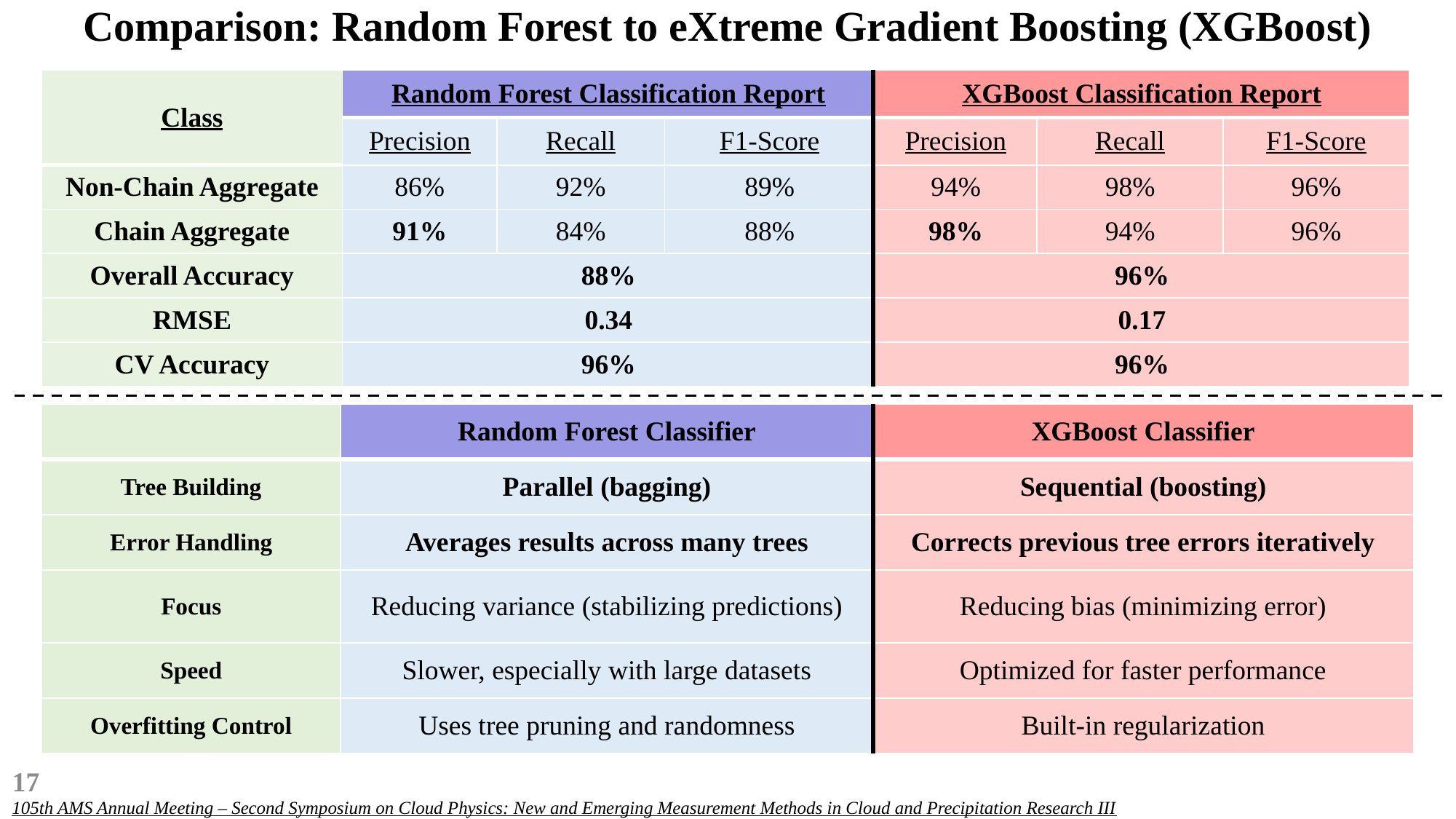

# Comparison: Random Forest to eXtreme Gradient Boosting (XGBoost)
| Class | Random Forest Classification Report |  |  | XGBoost Classification Report |  |  |
| --- | --- | --- | --- | --- | --- | --- |
|  | Precision | Recall | F1-Score | Precision | Recall | F1-Score |
| Non-Chain Aggregate | 86% | 92% | 89% | 94% | 98% | 96% |
| Chain Aggregate | 91% | 84% | 88% | 98% | 94% | 96% |
| Overall Accuracy | 88% |  |  | 96% |  |  |
| RMSE | 0.34 |  |  | 0.17 |  |  |
| CV Accuracy | 96% |  |  | 96% |  |  |
|  | Random Forest Classifier | XGBoost Classifier |
| --- | --- | --- |
| Tree Building | Parallel (bagging) | Sequential (boosting) |
| Error Handling | Averages results across many trees | Corrects previous tree errors iteratively |
| Focus | Reducing variance (stabilizing predictions) | Reducing bias (minimizing error) |
| Speed | Slower, especially with large datasets | Optimized for faster performance |
| Overfitting Control | Uses tree pruning and randomness | Built-in regularization |

17
105th AMS Annual Meeting – Second Symposium on Cloud Physics: New and Emerging Measurement Methods in Cloud and Precipitation Research III